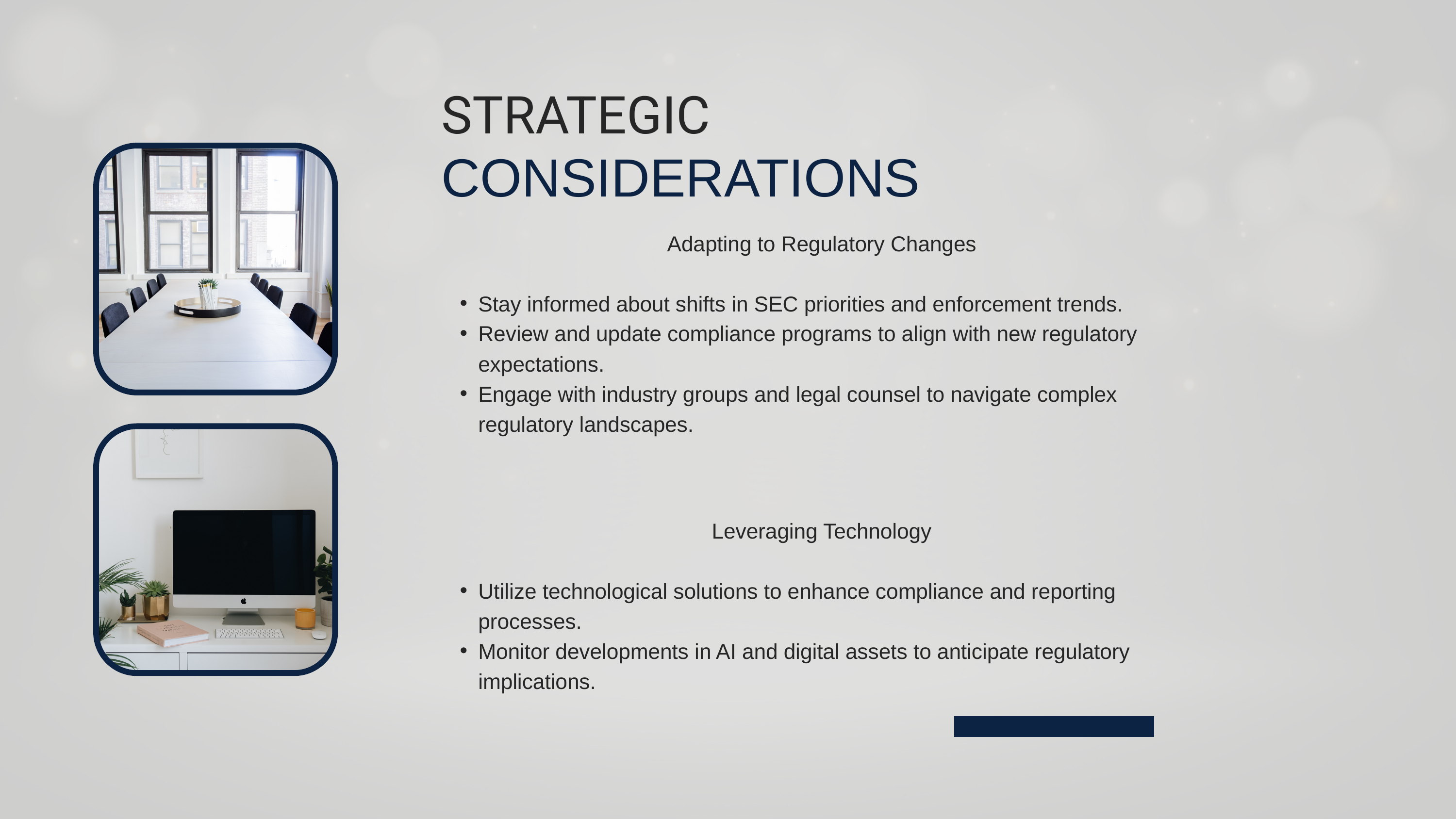

STRATEGIC
CONSIDERATIONS

Adapting to Regulatory Changes

Stay informed about shifts in SEC priorities and enforcement trends.
Review and update compliance programs to align with new regulatory expectations.
Engage with industry groups and legal counsel to navigate complex regulatory landscapes.

Leveraging Technology

Utilize technological solutions to enhance compliance and reporting processes.
Monitor developments in AI and digital assets to anticipate regulatory implications.